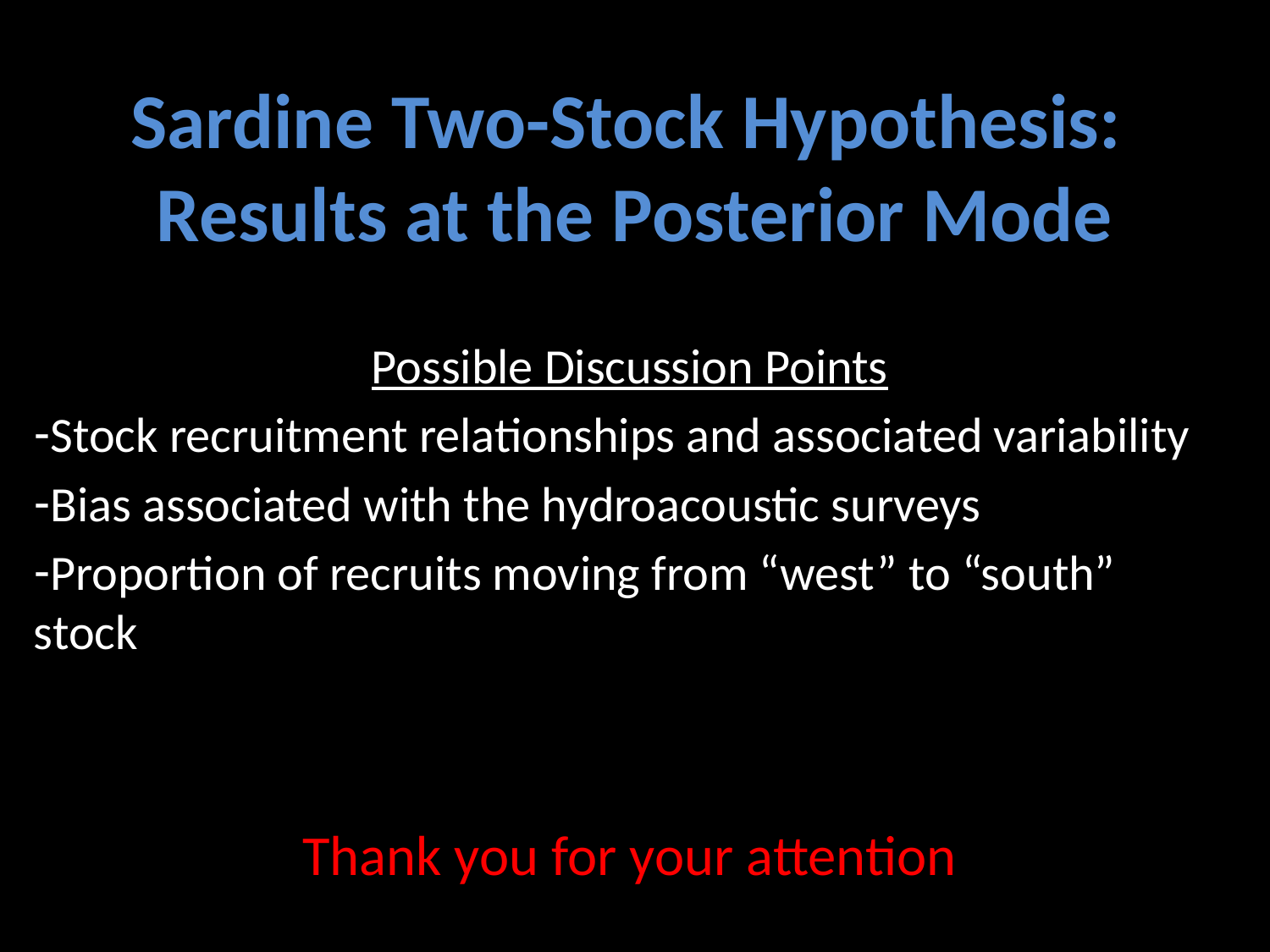

# Sardine Two-Stock Hypothesis: Results at the Posterior Mode
Possible Discussion Points
Stock recruitment relationships and associated variability
Bias associated with the hydroacoustic surveys
Proportion of recruits moving from “west” to “south” stock

Thank you for your attention